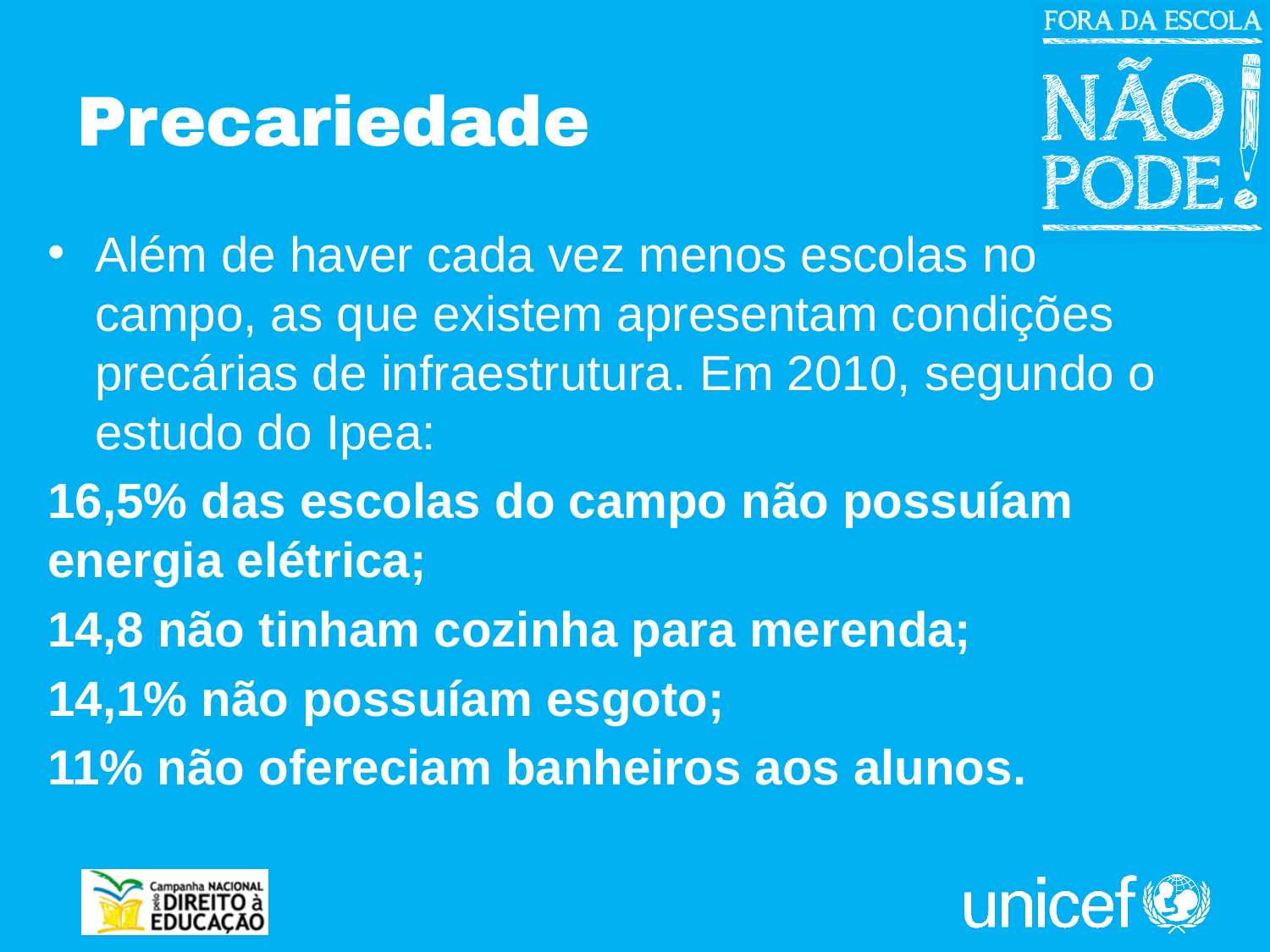

# Precariedade
Além de haver cada vez menos escolas no campo, as que existem apresentam condições precárias de infraestrutura. Em 2010, segundo o estudo do Ipea:
16,5% das escolas do campo não possuíam energia elétrica;
14,8 não tinham cozinha para merenda;
14,1% não possuíam esgoto;
11% não ofereciam banheiros aos alunos.